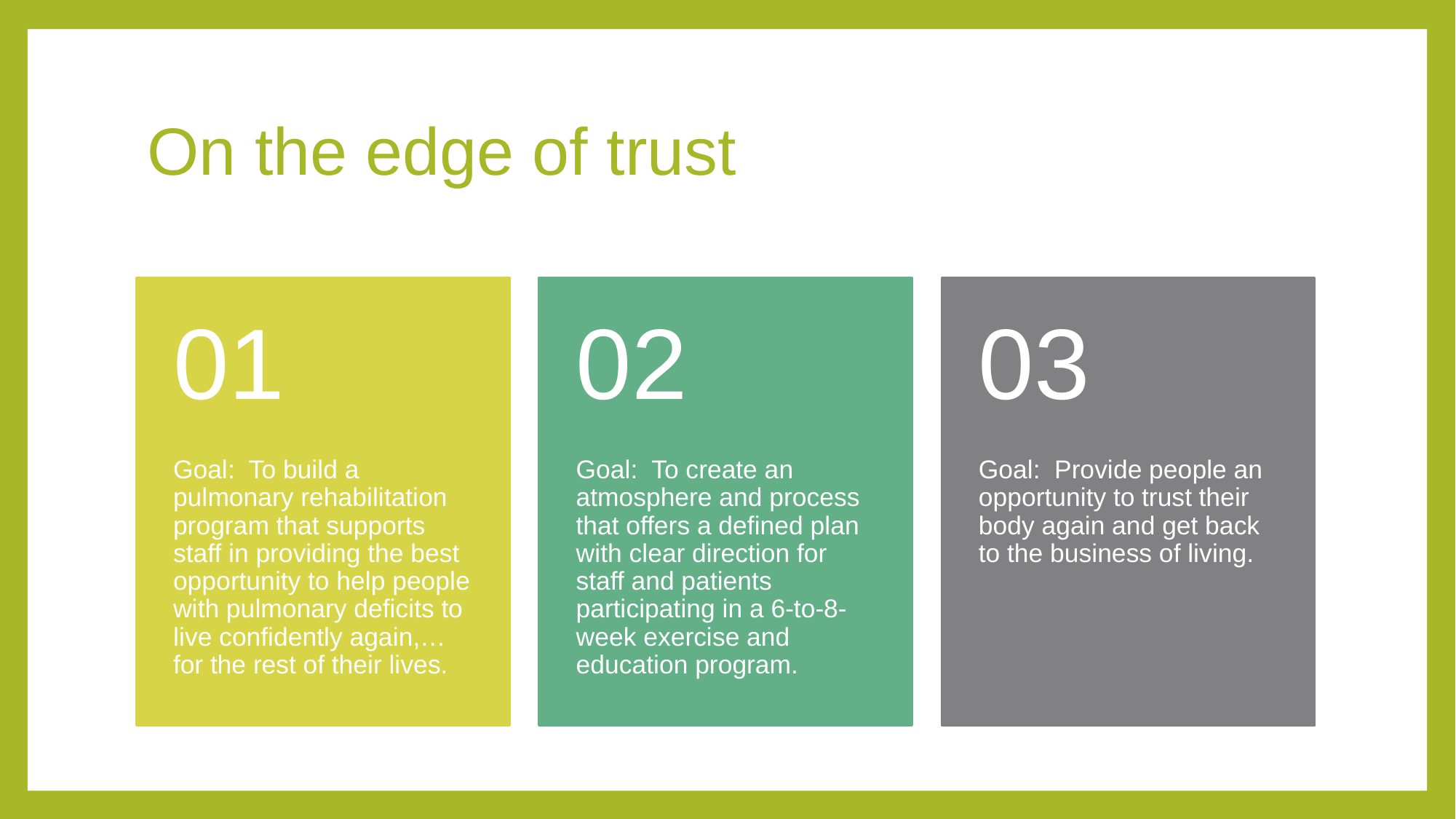

# On the edge of trust
Goal:  To build a pulmonary rehabilitation program that supports staff in providing the best opportunity to help people with pulmonary deficits to live confidently again,…for the rest of their lives.
01
Goal:  To create an atmosphere and process that offers a defined plan with clear direction for staff and patients participating in a 6-to-8-week exercise and education program.
02
Goal:  Provide people an opportunity to trust their body again and get back to the business of living.
03